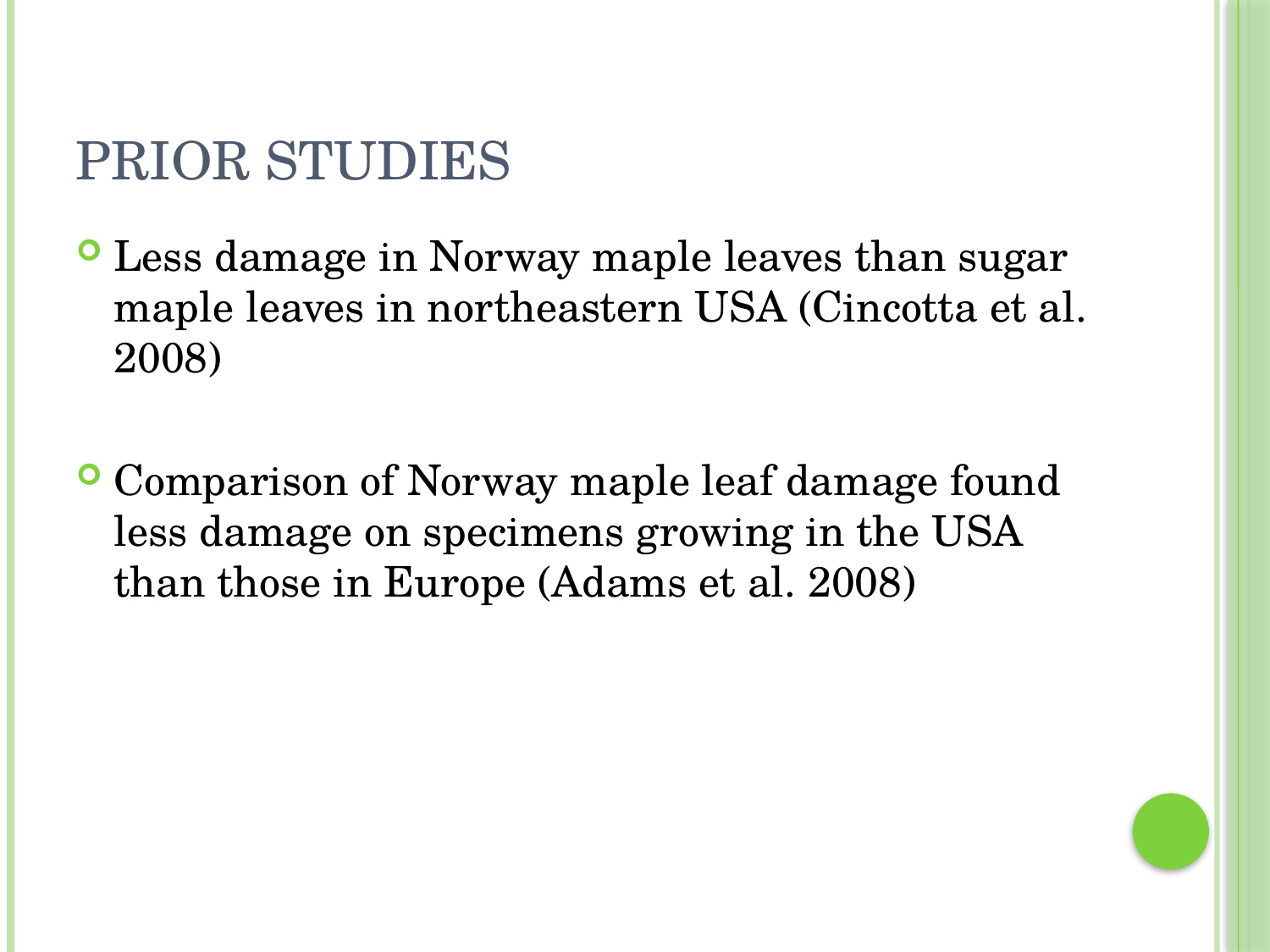

# Prior studies
Less damage in Norway maple leaves than sugar maple leaves in northeastern USA (Cincotta et al. 2008)

Comparison of Norway maple leaf damage found less damage on specimens growing in the USA than those in Europe (Adams et al. 2008)